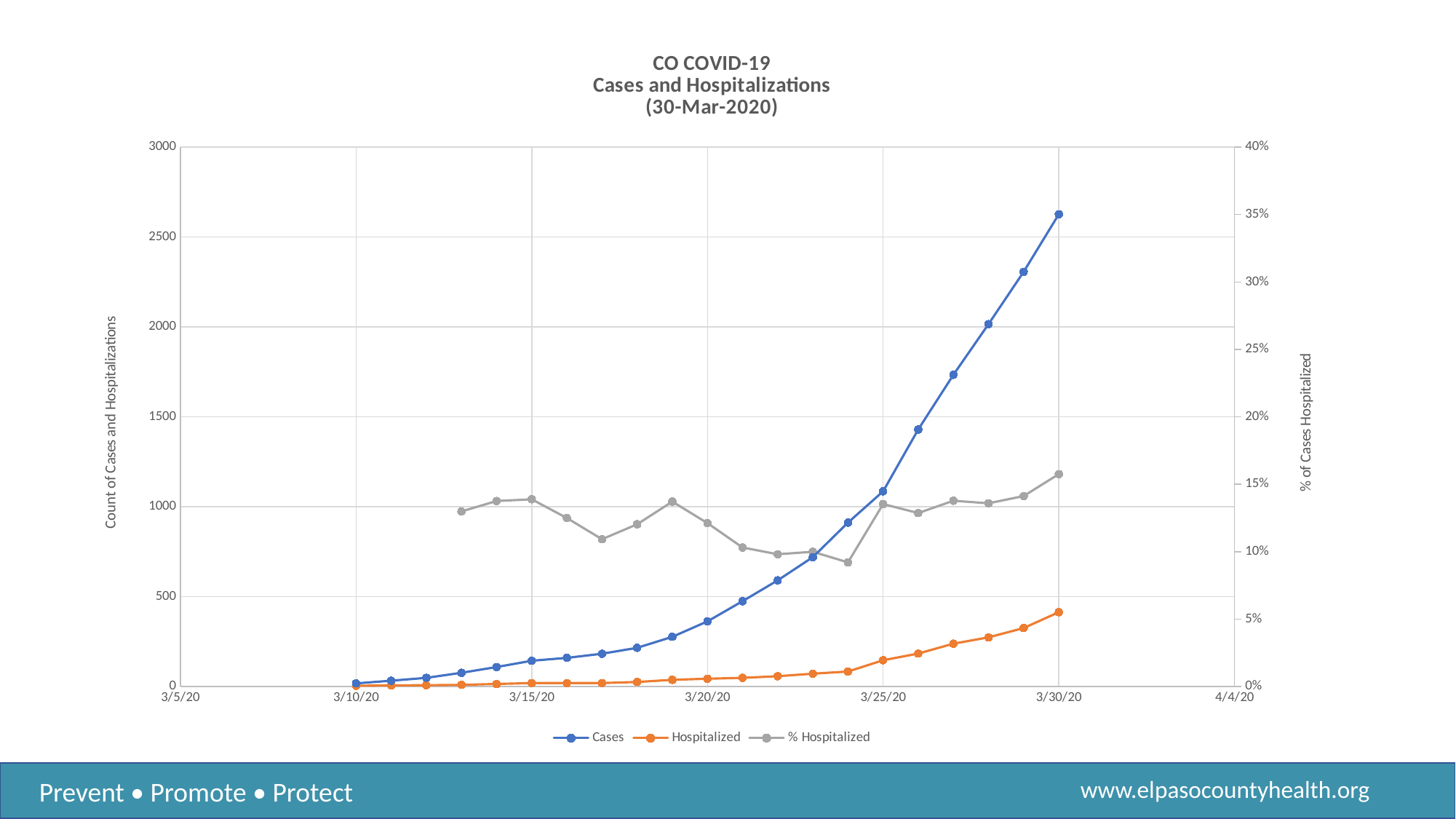

### Chart: CO COVID-19
Cases and Hospitalizations
(30-Mar-2020)

| Category | Cases | Hospitalized | % Hospitalized |
|---|---|---|---|
www.elpasocountyhealth.org
Prevent • Promote • Protect